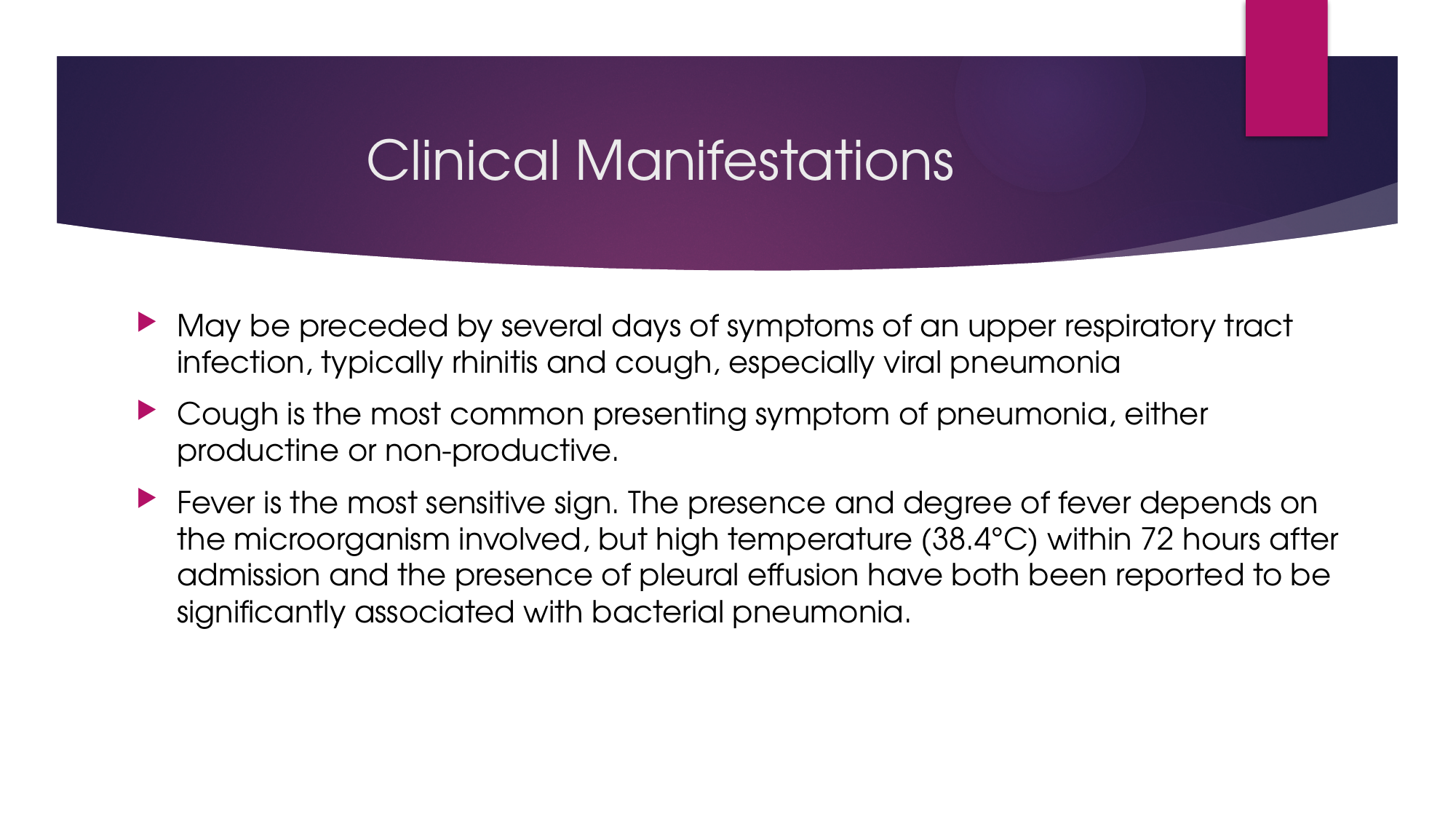

# Clinical Manifestations
May be preceded by several days of symptoms of an upper respiratory tract infection, typically rhinitis and cough, especially viral pneumonia
Cough is the most common presenting symptom of pneumonia, either productine or non-productive.
Fever is the most sensitive sign. The presence and degree of fever depends on the microorganism involved, but high temperature (38.4°C) within 72 hours after admission and the presence of pleural effusion have both been reported to be significantly associated with bacterial pneumonia.